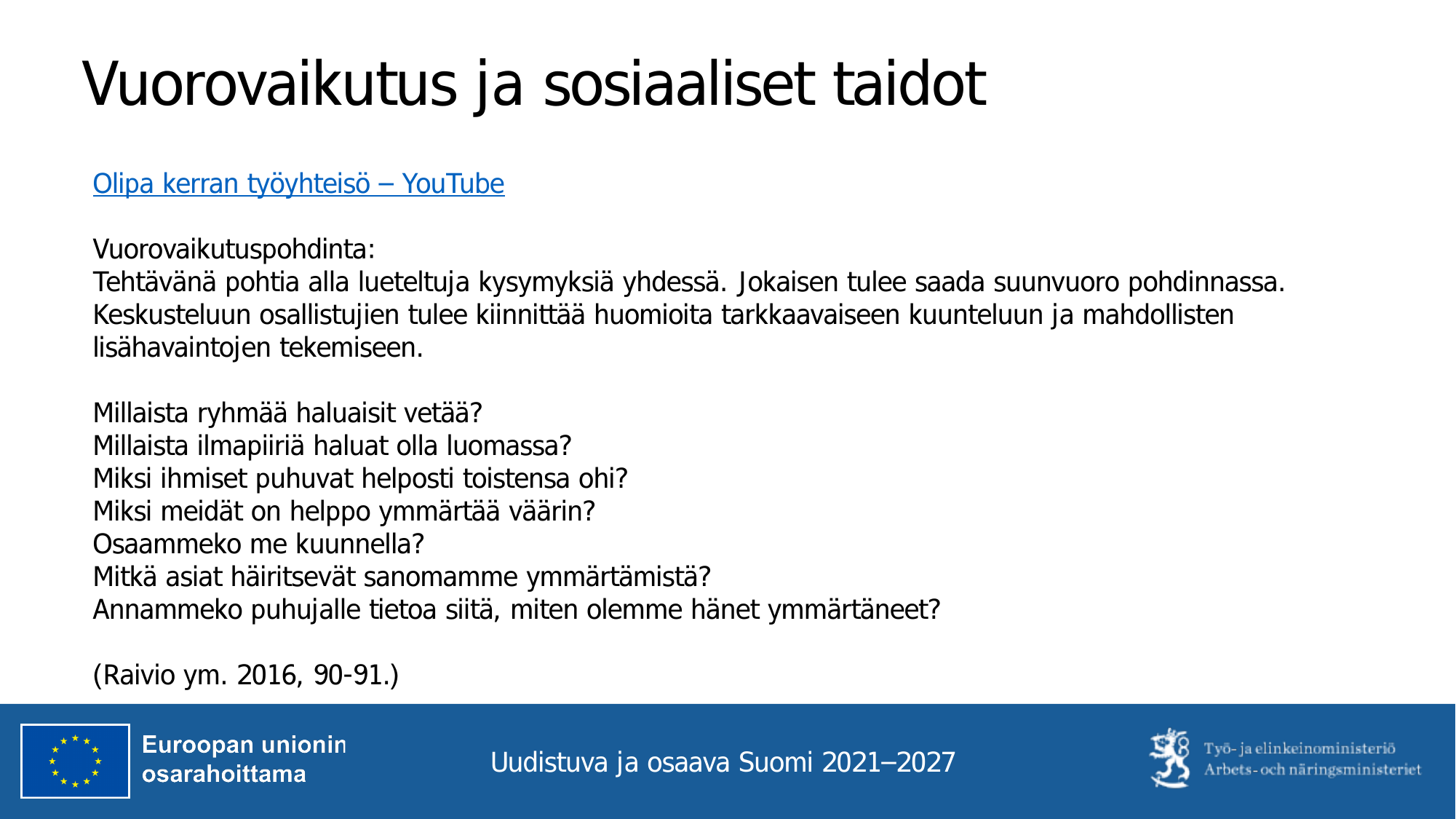

# Vuorovaikutus ja sosiaaliset taidot
Olipa kerran työyhteisö – YouTube

Vuorovaikutuspohdinta:
Tehtävänä pohtia alla lueteltuja kysymyksiä yhdessä. Jokaisen tulee saada suunvuoro pohdinnassa. Keskusteluun osallistujien tulee kiinnittää huomioita tarkkaavaiseen kuunteluun ja mahdollisten lisähavaintojen tekemiseen.

Millaista ryhmää haluaisit vetää?
Millaista ilmapiiriä haluat olla luomassa?
Miksi ihmiset puhuvat helposti toistensa ohi?
Miksi meidät on helppo ymmärtää väärin?
Osaammeko me kuunnella?
Mitkä asiat häiritsevät sanomamme ymmärtämistä?
Annammeko puhujalle tietoa siitä, miten olemme hänet ymmärtäneet?

(Raivio ym. 2016, 90-91.)